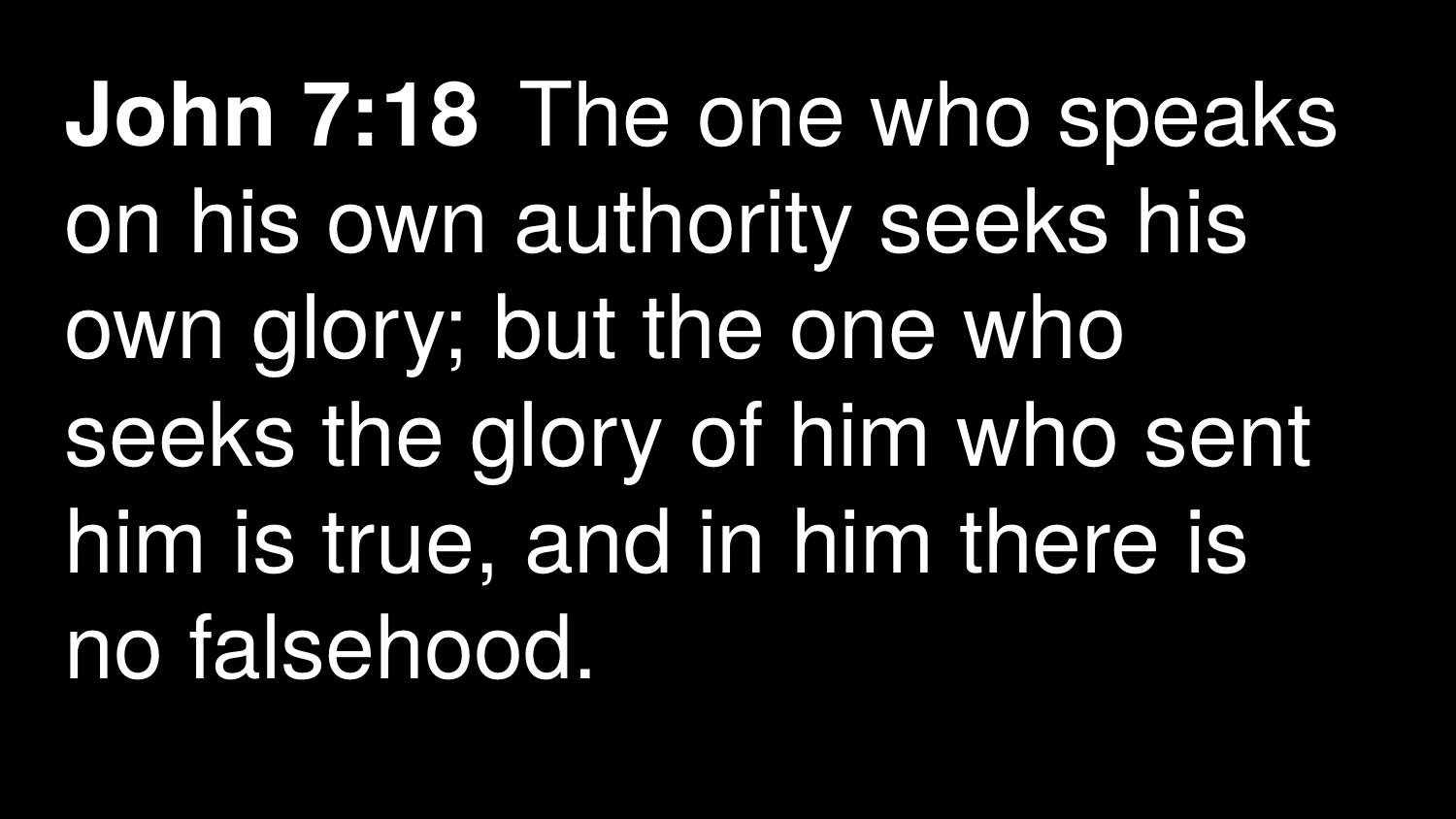

John 7:18  The one who speaks on his own authority seeks his own glory; but the one who seeks the glory of him who sent him is true, and in him there is no falsehood.